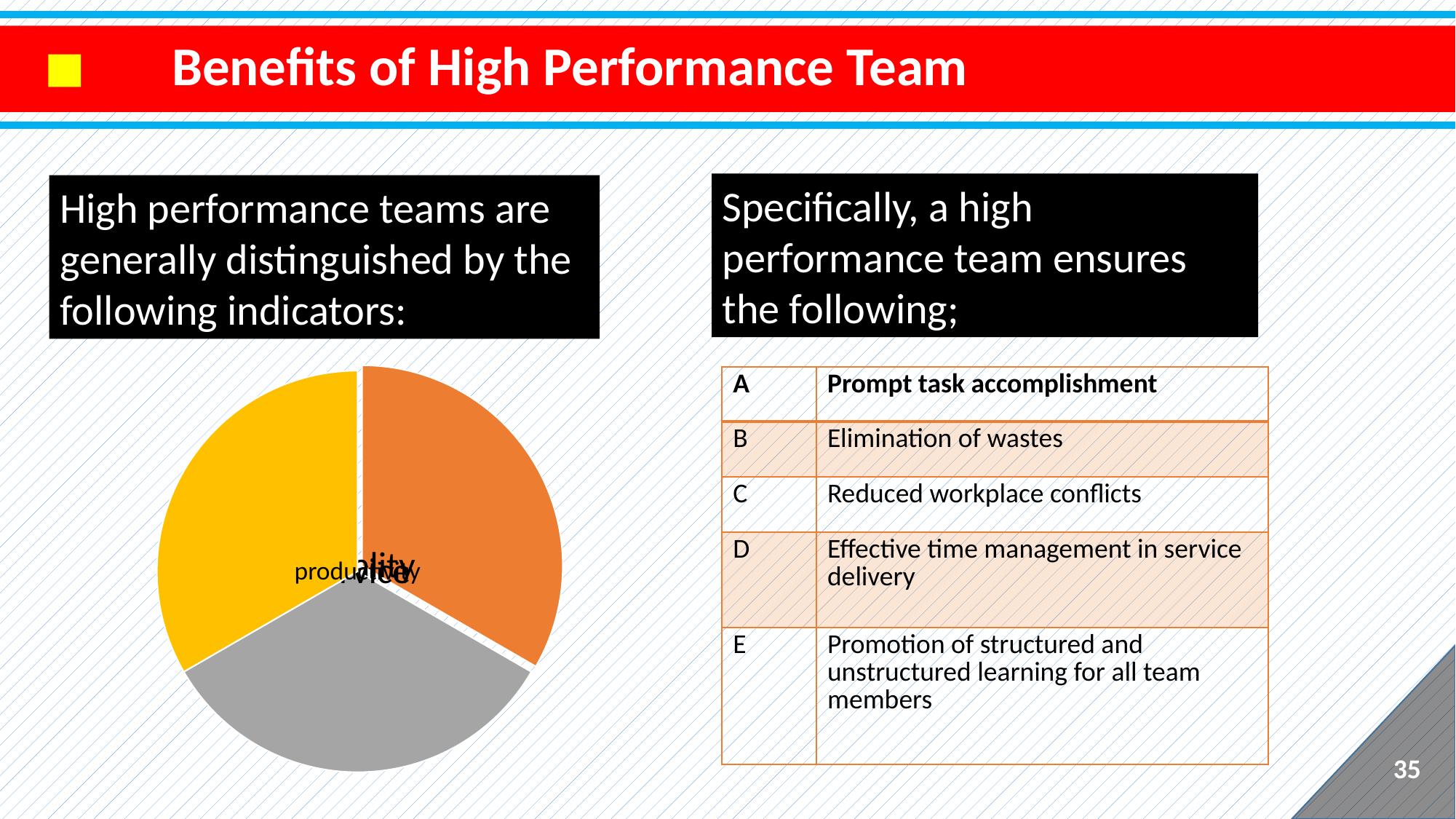

Benefits of High Performance Team

Specifically, a high performance team ensures the following;
High performance teams are generally distinguished by the following indicators:
Quality
Service
productivity
| A | Prompt task accomplishment |
| --- | --- |
| B | Elimination of wastes |
| C | Reduced workplace conflicts |
| D | Effective time management in service delivery |
| E | Promotion of structured and unstructured learning for all team members |

35